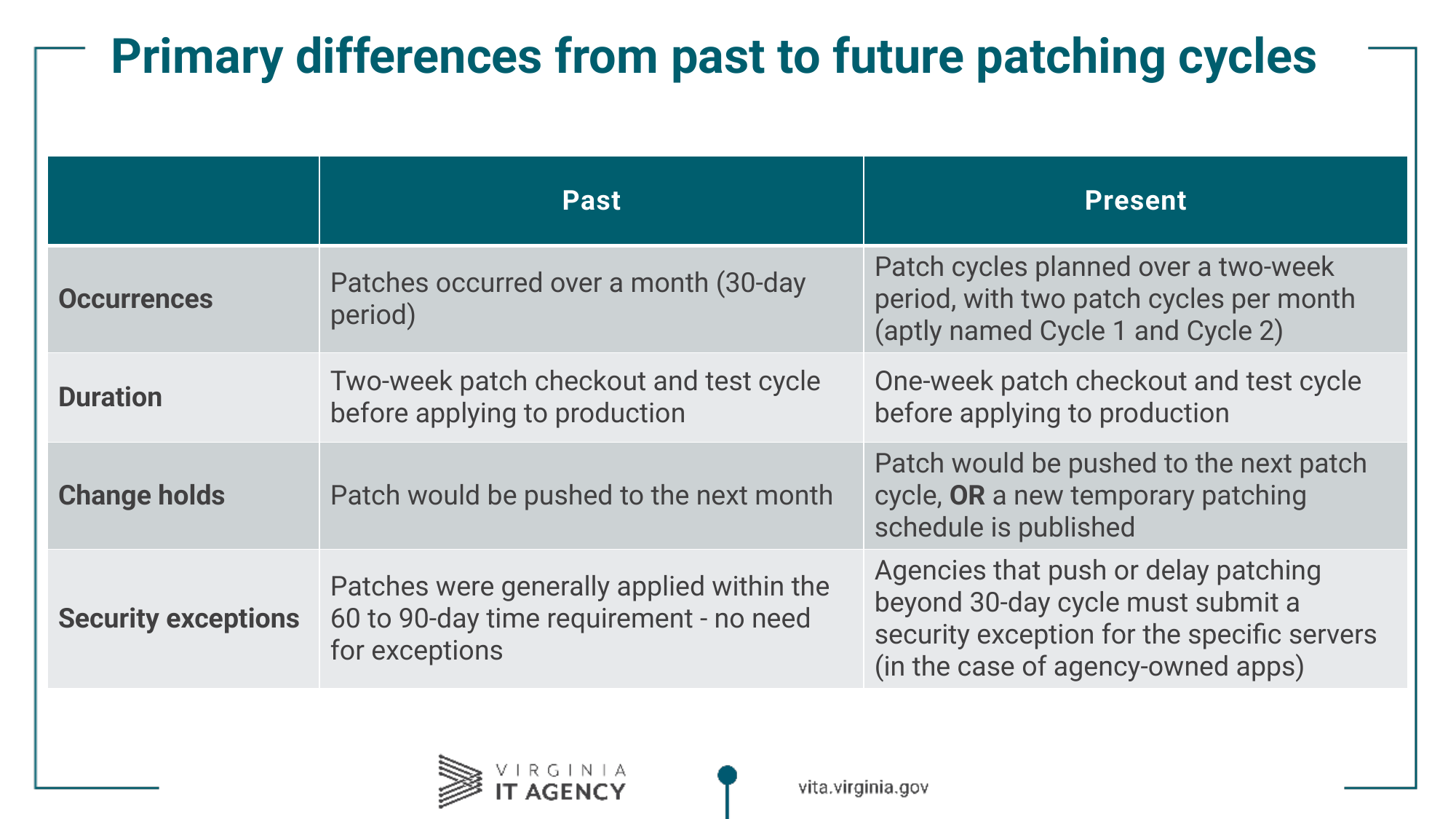

# Primary differences from past to future patching cycles
|  | Past | Present |
| --- | --- | --- |
| Occurrences | Patches occurred over a month (30-day period) | Patch cycles planned over a two-week period, with two patch cycles per month (aptly named Cycle 1 and Cycle 2) |
| Duration | Two-week patch checkout and test cycle before applying to production | One-week patch checkout and test cycle before applying to production |
| Change holds | Patch would be pushed to the next month | Patch would be pushed to the next patch cycle, OR a new temporary patching schedule is published |
| Security exceptions | Patches were generally applied within the 60 to 90-day time requirement - no need for exceptions | Agencies that push or delay patching beyond 30-day cycle must submit a security exception for the specific servers (in the case of agency-owned apps) |